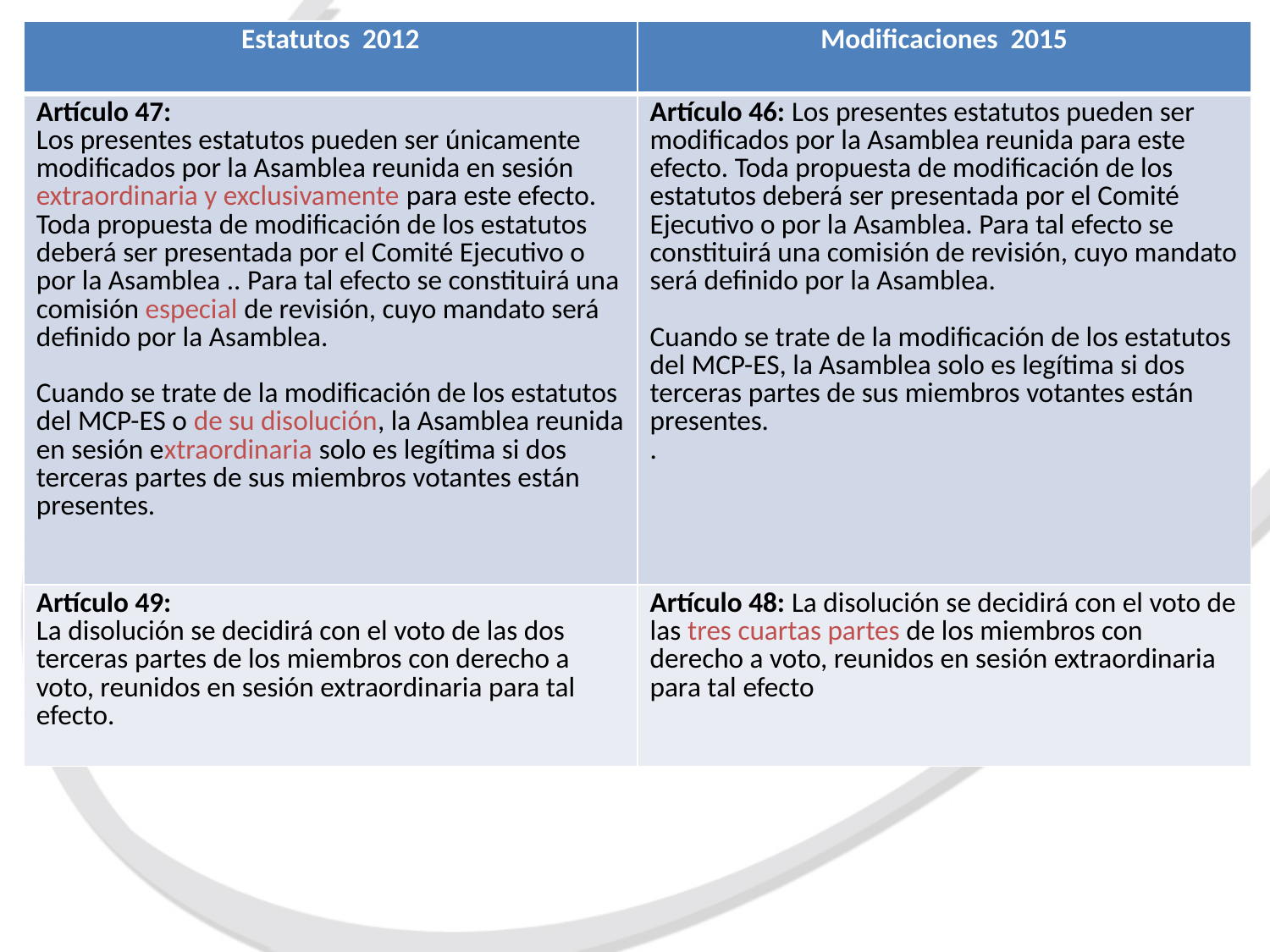

| Estatutos 2012 | Modificaciones 2015 |
| --- | --- |
| Artículo 47: Los presentes estatutos pueden ser únicamente modificados por la Asamblea reunida en sesión extraordinaria y exclusivamente para este efecto. Toda propuesta de modificación de los estatutos deberá ser presentada por el Comité Ejecutivo o por la Asamblea .. Para tal efecto se constituirá una comisión especial de revisión, cuyo mandato será definido por la Asamblea.   Cuando se trate de la modificación de los estatutos del MCP-ES o de su disolución, la Asamblea reunida en sesión extraordinaria solo es legítima si dos terceras partes de sus miembros votantes están presentes. | Artículo 46: Los presentes estatutos pueden ser modificados por la Asamblea reunida para este efecto. Toda propuesta de modificación de los estatutos deberá ser presentada por el Comité Ejecutivo o por la Asamblea. Para tal efecto se constituirá una comisión de revisión, cuyo mandato será definido por la Asamblea.   Cuando se trate de la modificación de los estatutos del MCP-ES, la Asamblea solo es legítima si dos terceras partes de sus miembros votantes están presentes. . |
| Artículo 49: La disolución se decidirá con el voto de las dos terceras partes de los miembros con derecho a voto, reunidos en sesión extraordinaria para tal efecto. | Artículo 48: La disolución se decidirá con el voto de las tres cuartas partes de los miembros con derecho a voto, reunidos en sesión extraordinaria para tal efecto |